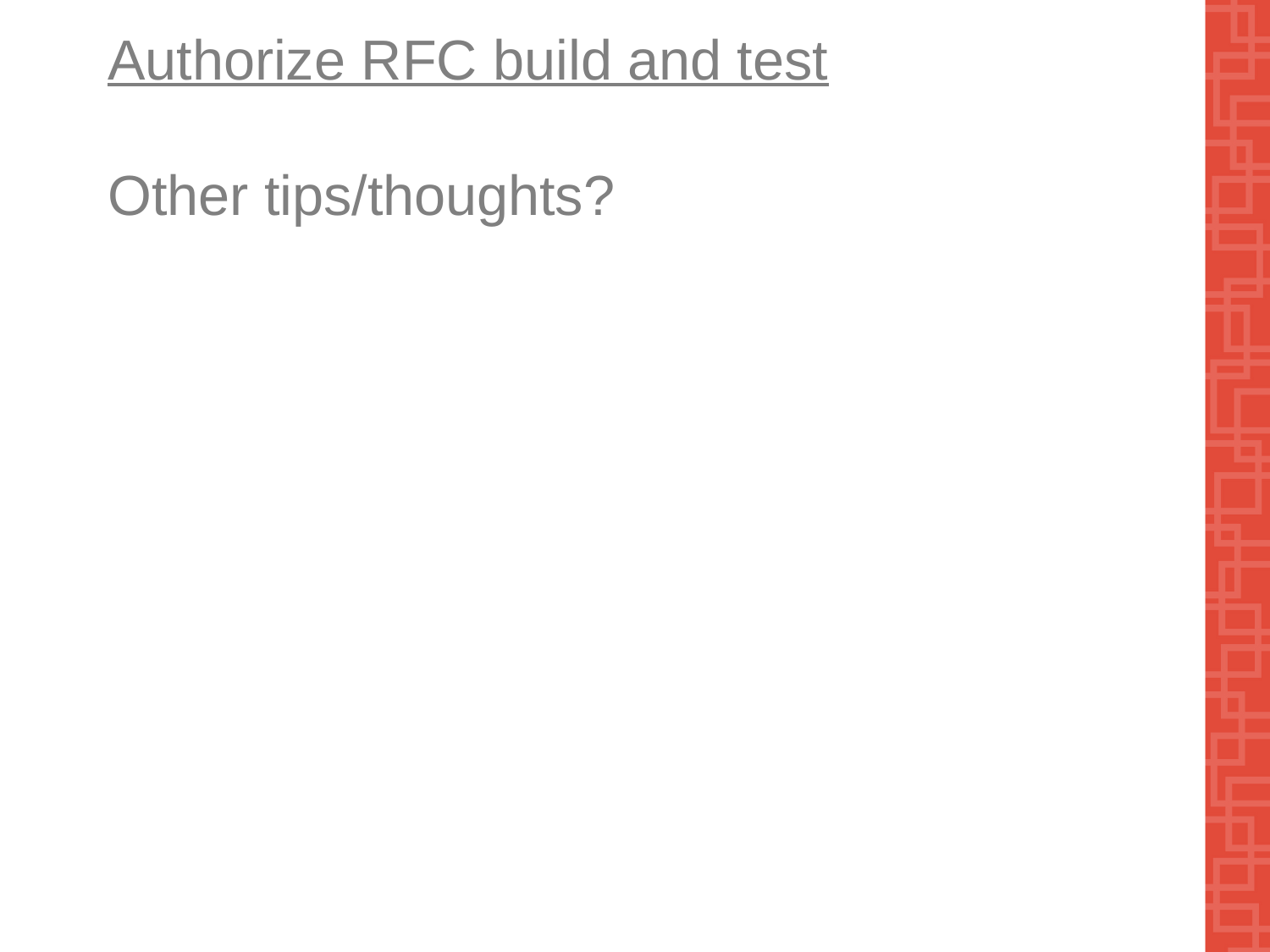

# Authorize RFC build and test Other tips/thoughts?